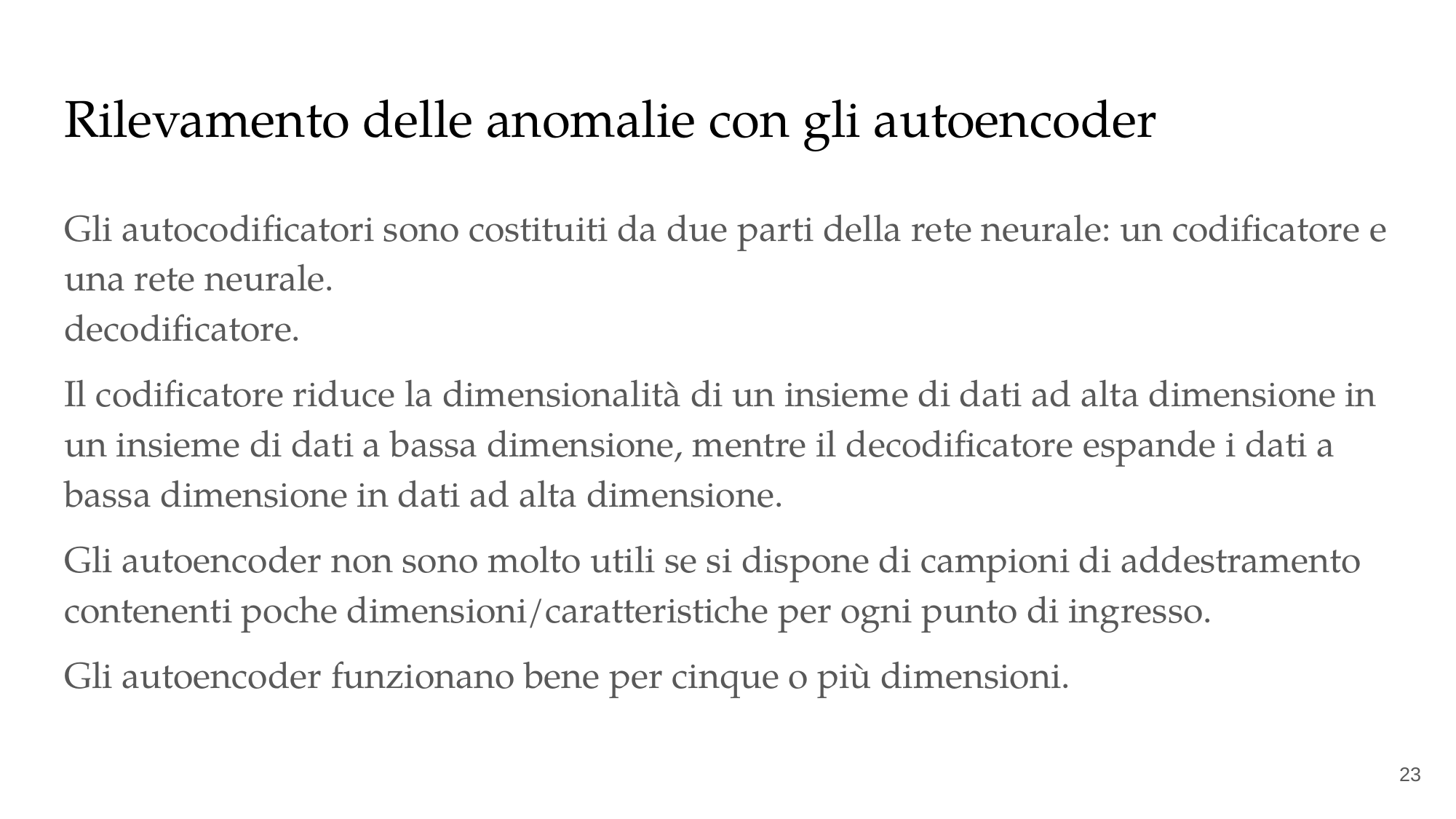

# Rilevamento delle anomalie con gli autoencoder

Gli autocodificatori sono costituiti da due parti della rete neurale: un codificatore e una rete neurale.
decodificatore.
Il codificatore riduce la dimensionalità di un insieme di dati ad alta dimensione in un insieme di dati a bassa dimensione, mentre il decodificatore espande i dati a bassa dimensione in dati ad alta dimensione.
Gli autoencoder non sono molto utili se si dispone di campioni di addestramento contenenti poche dimensioni/caratteristiche per ogni punto di ingresso.
Gli autoencoder funzionano bene per cinque o più dimensioni.

23